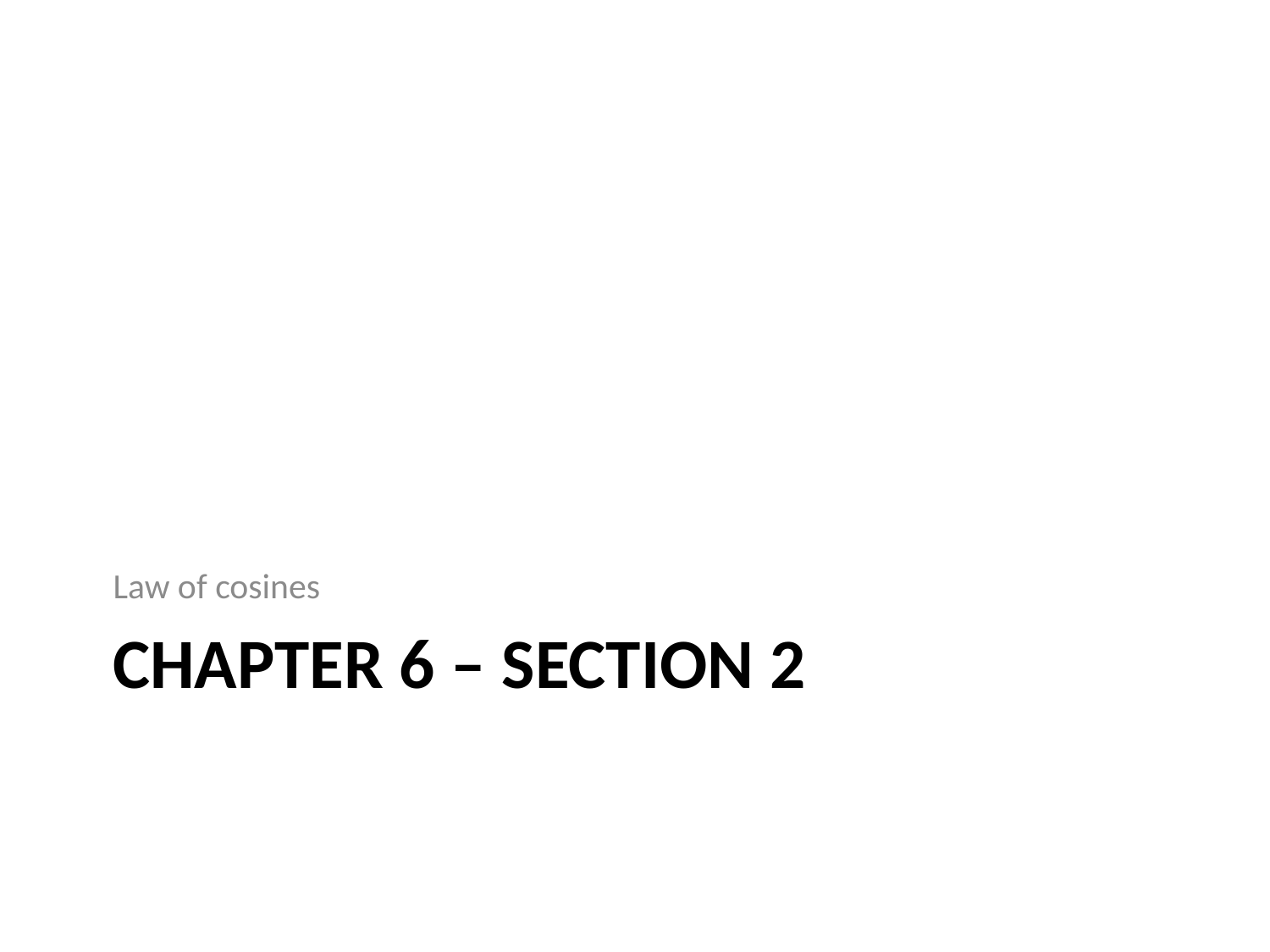

Law of cosines
# Chapter 6 – section 2